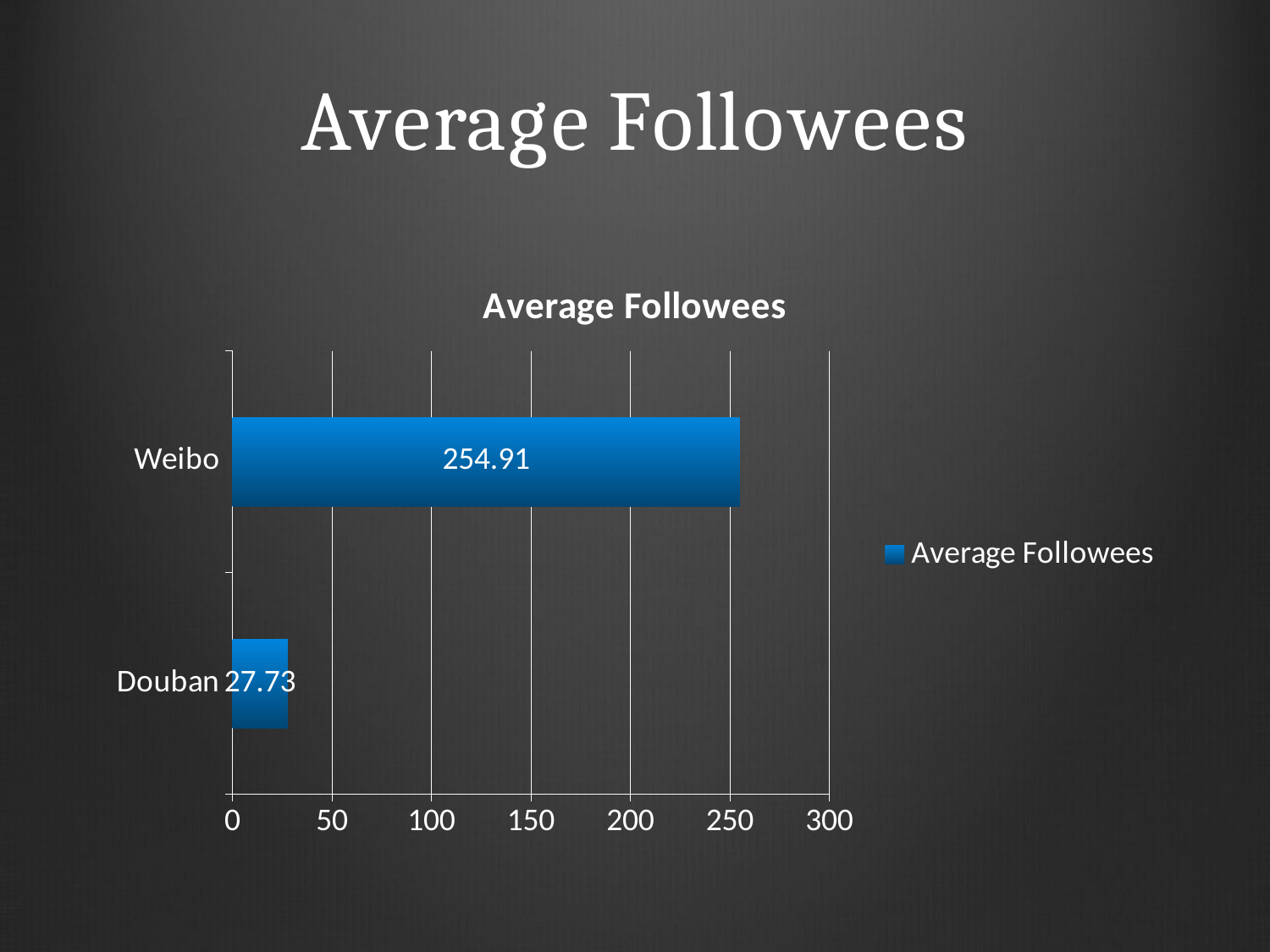

# Average Followees

### Chart:

| Category | Average Followees |
|---|---|
| Douban | 27.73 |
| Weibo | 254.91 |